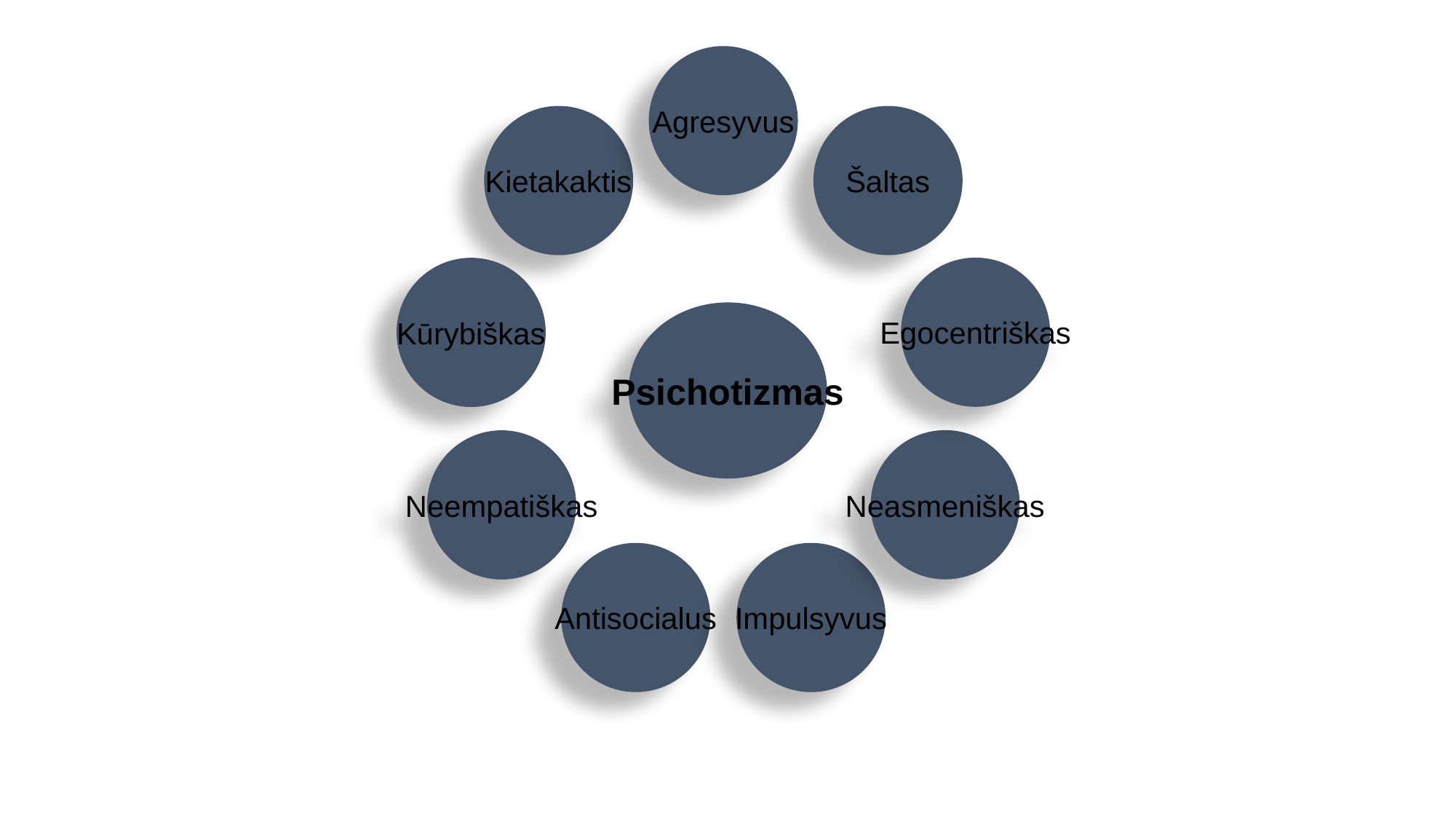

Agresyvus
Kietakaktis
Šaltas

Egocentriškas
Kūrybiškas
Psichotizmas

Neasmeniškas
Neempatiškas

Antisocialus
Impulsyvus